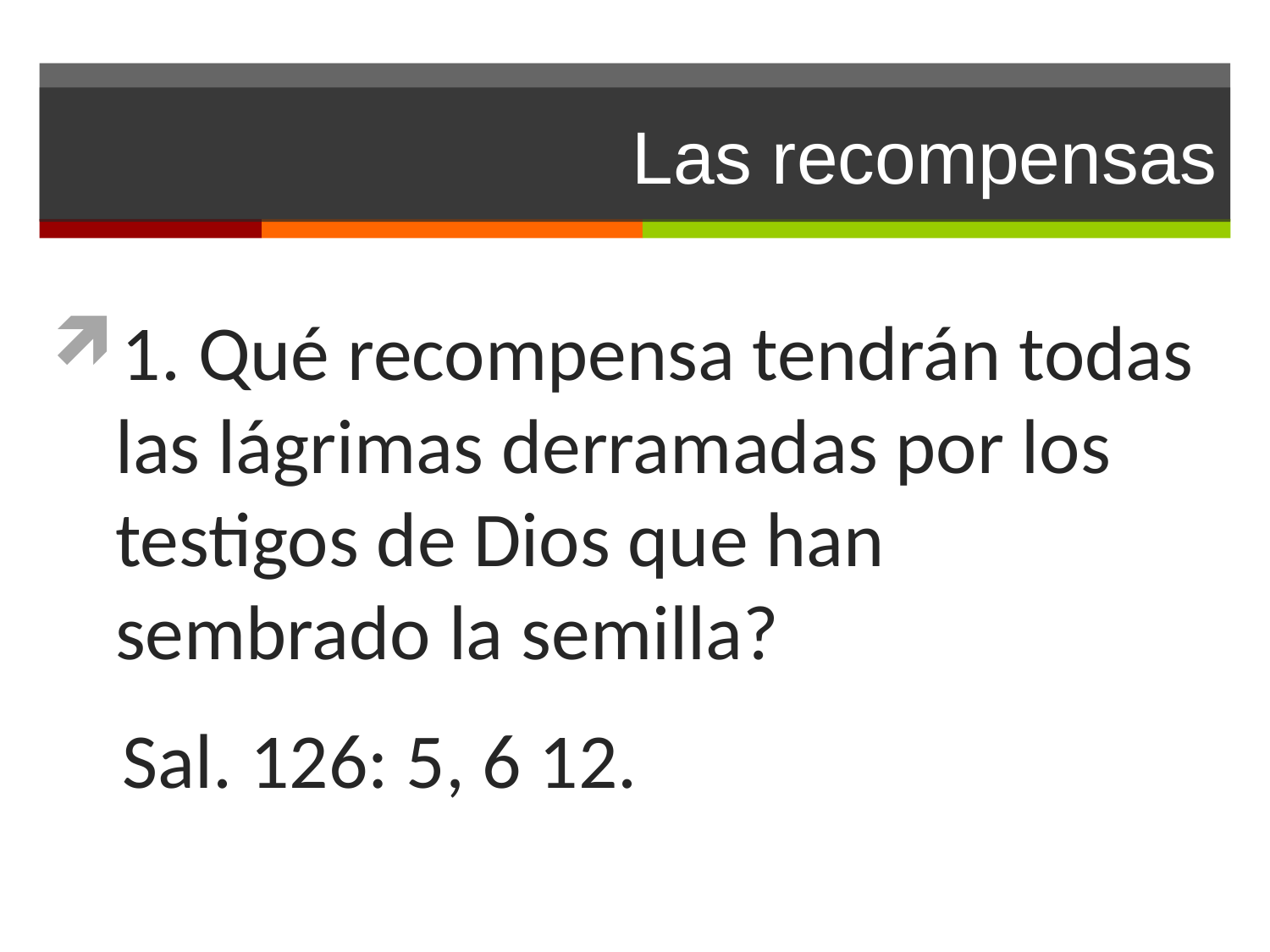

# Las recompensas
1. Qué recompensa tendrán todas las lágrimas derramadas por los testigos de Dios que han sembrado la semilla?
    Sal. 126: 5, 6 12.